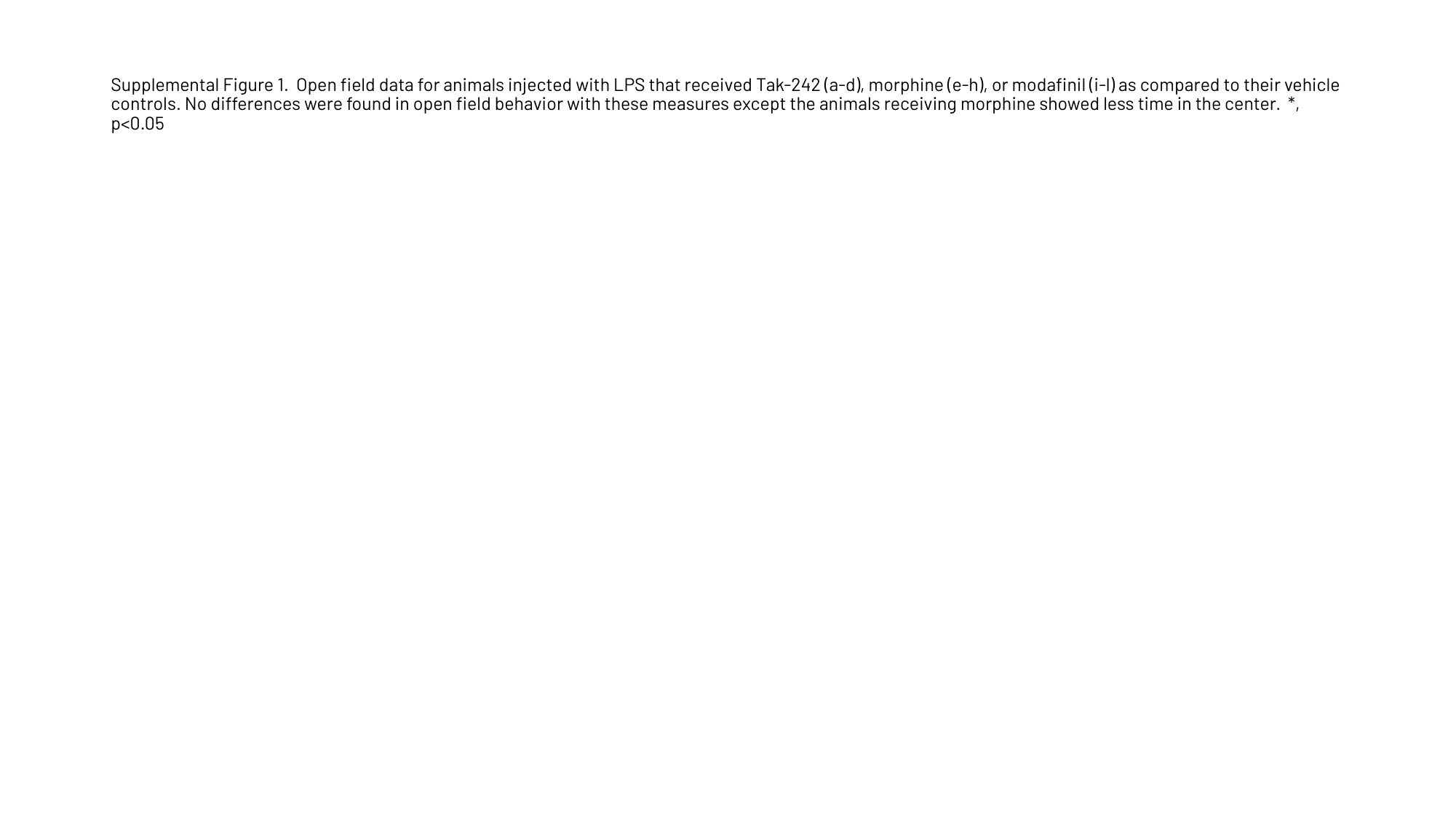

Supplemental Figure 1.  Open field data for animals injected with LPS that received Tak-242 (a-d), morphine (e-h), or modafinil (i-l) as compared to their vehicle controls. No differences were found in open field behavior with these measures except the animals receiving morphine showed less time in the center.  *, p<0.05